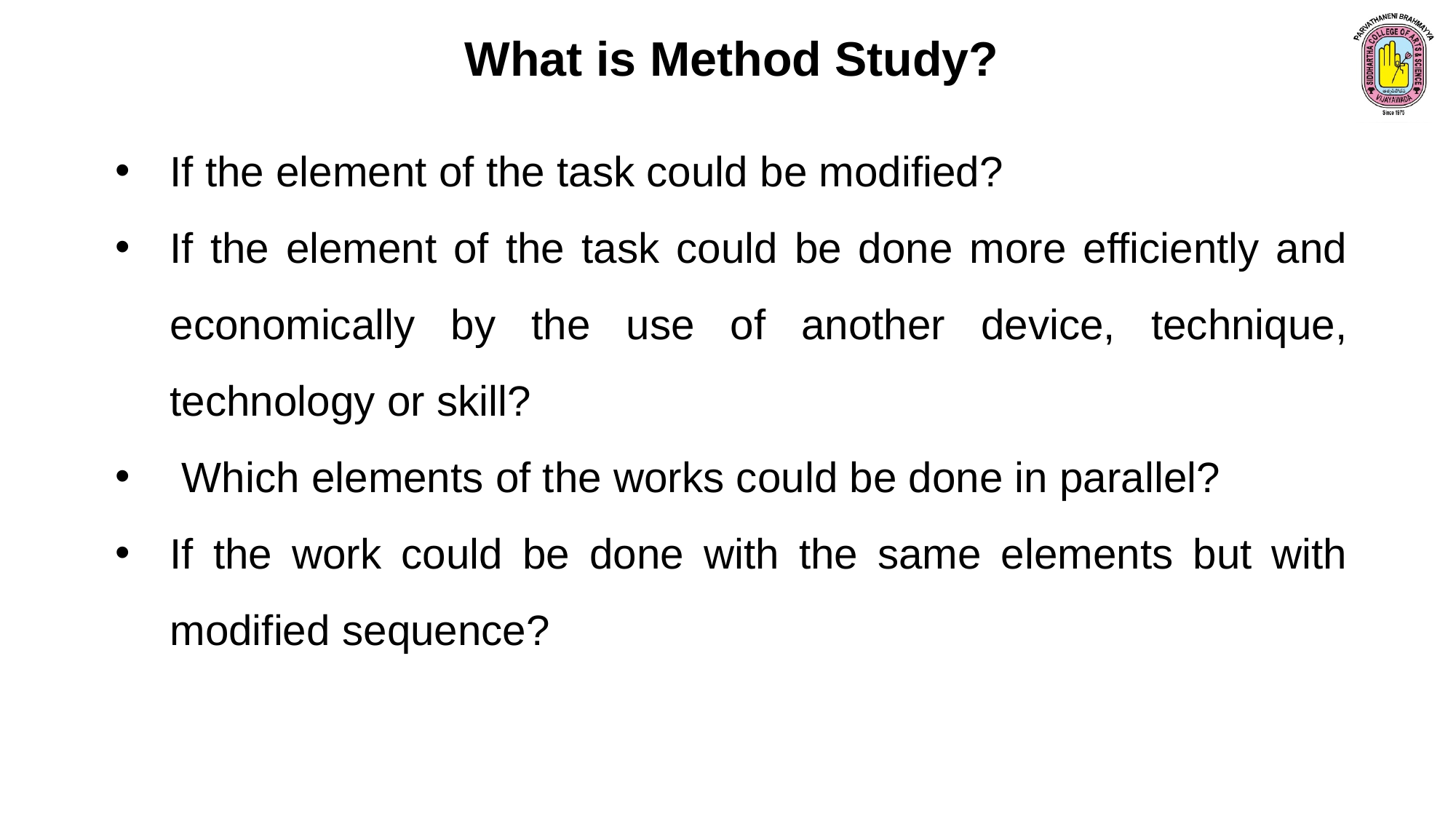

What is Method Study?
If the element of the task could be modified?
If the element of the task could be done more efficiently and economically by the use of another device, technique, technology or skill?
 Which elements of the works could be done in parallel?
If the work could be done with the same elements but with modified sequence?